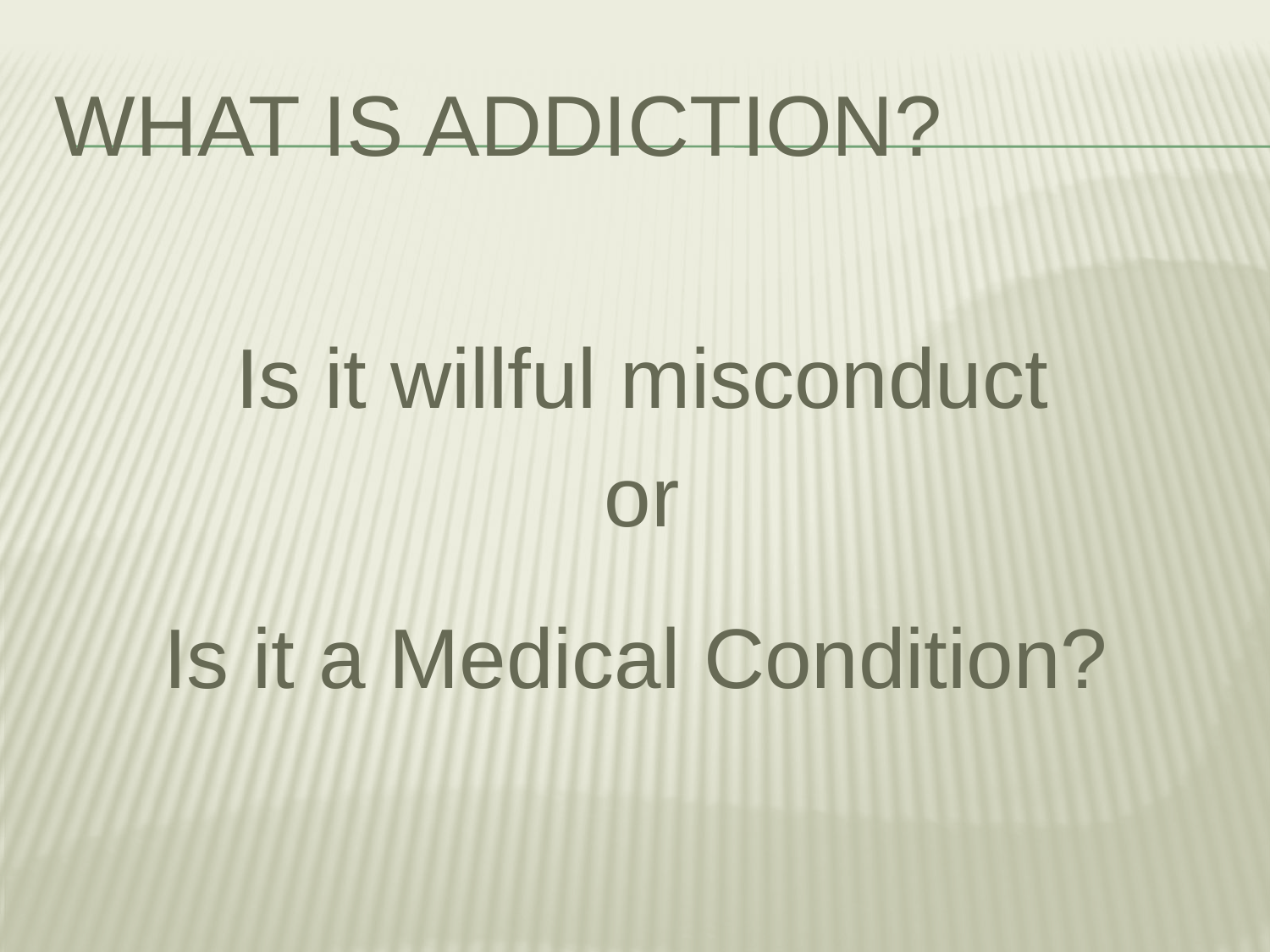

# What is Addiction?
Is it willful misconduct
or
Is it a Medical Condition?